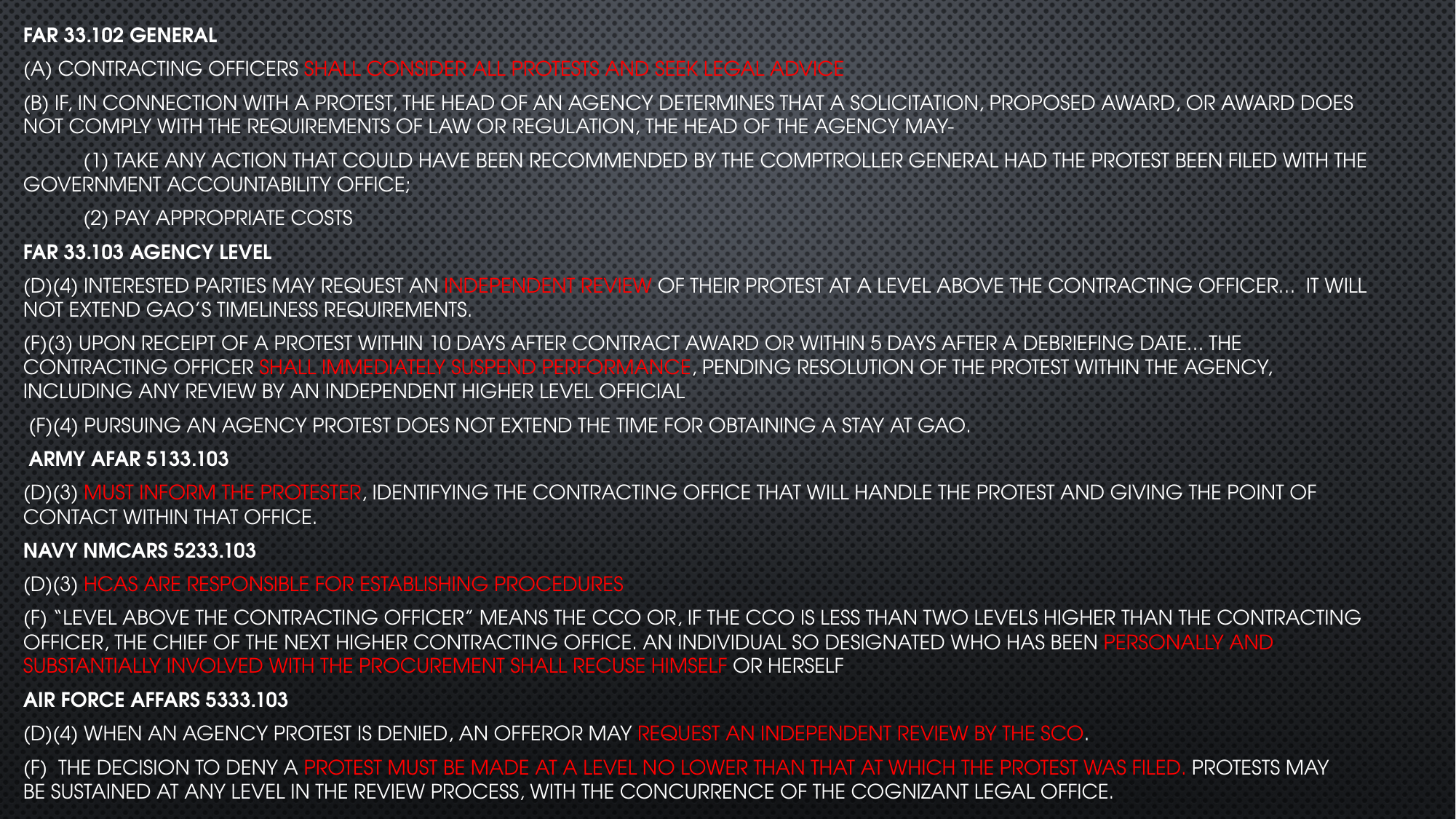

FAR 33.102 General
(a) contracting officers shall consider all protests and seek legal advice
(b) If, in connection with a protest, the head of an agency determines that a solicitation, proposed award, or award does not comply with the requirements of law or regulation, the head of the agency may-
           (1) Take any action that could have been recommended by the Comptroller General had the protest been filed with the Government Accountability Office;
           (2) Pay appropriate costs
FAR 33.103 Agency Level
(d)(4) interested parties may request an independent review of their protest at a level above the contracting officer…  it will not extend GAO’s timeliness requirements.
(f)(3) Upon receipt of a protest within 10 days after contract award or within 5 days after a debriefing date… the contracting officer shall immediately suspend performance, pending resolution of the protest within the agency, including any review by an independent higher level official
 (f)(4) Pursuing an agency protest does not extend the time for obtaining a stay at GAO.
 ARMY AFAR 5133.103
(d)(3) must inform the protester, identifying the contracting office that will handle the protest and giving the point of contact within that office.
NAVY NMCARS 5233.103
(d)(3) HCAs are responsible for establishing procedures
(f) “level above the contracting officer” means the CCO or, if the CCO is less than two levels higher than the contracting officer, the Chief of the next higher contracting office. An individual so designated who has been personally and substantially involved with the procurement shall recuse himself or herself
Air Force AFFARS 5333.103
(d)(4) When an agency protest is denied, an offeror may request an independent review by the SCO.
(f)  The decision to deny a protest must be made at a level no lower than that at which the protest was filed. Protests may be sustained at any level in the review process, with the concurrence of the cognizant legal office.